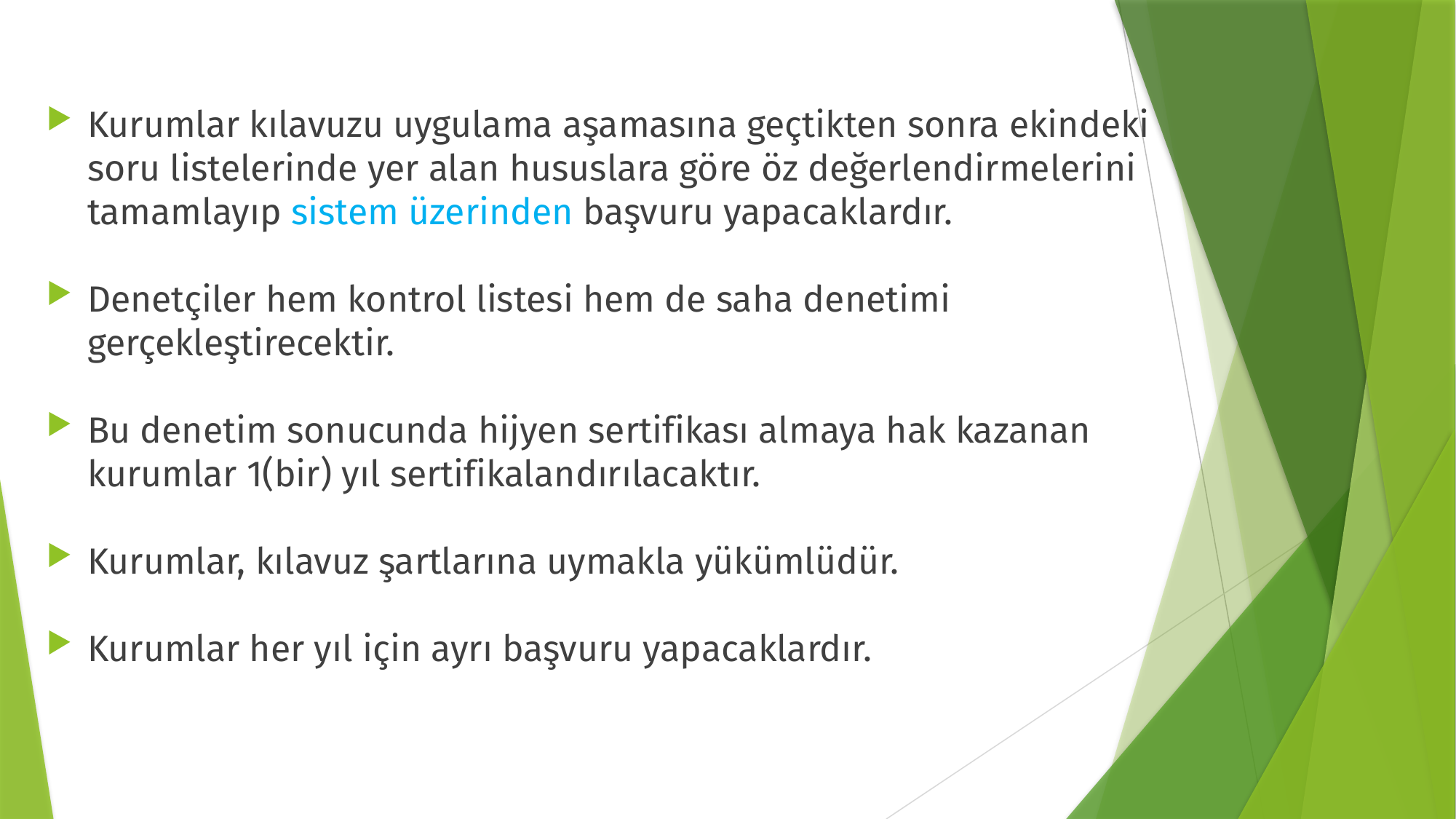

Kurumlar kılavuzu uygulama aşamasına geçtikten sonra ekindeki soru listelerinde yer alan hususlara göre öz değerlendirmelerini tamamlayıp sistem üzerinden başvuru yapacaklardır.

Denetçiler hem kontrol listesi hem de saha denetimi gerçekleştirecektir.

Bu denetim sonucunda hijyen sertifikası almaya hak kazanan kurumlar 1(bir) yıl sertifikalandırılacaktır.

Kurumlar, kılavuz şartlarına uymakla yükümlüdür.

Kurumlar her yıl için ayrı başvuru yapacaklardır.